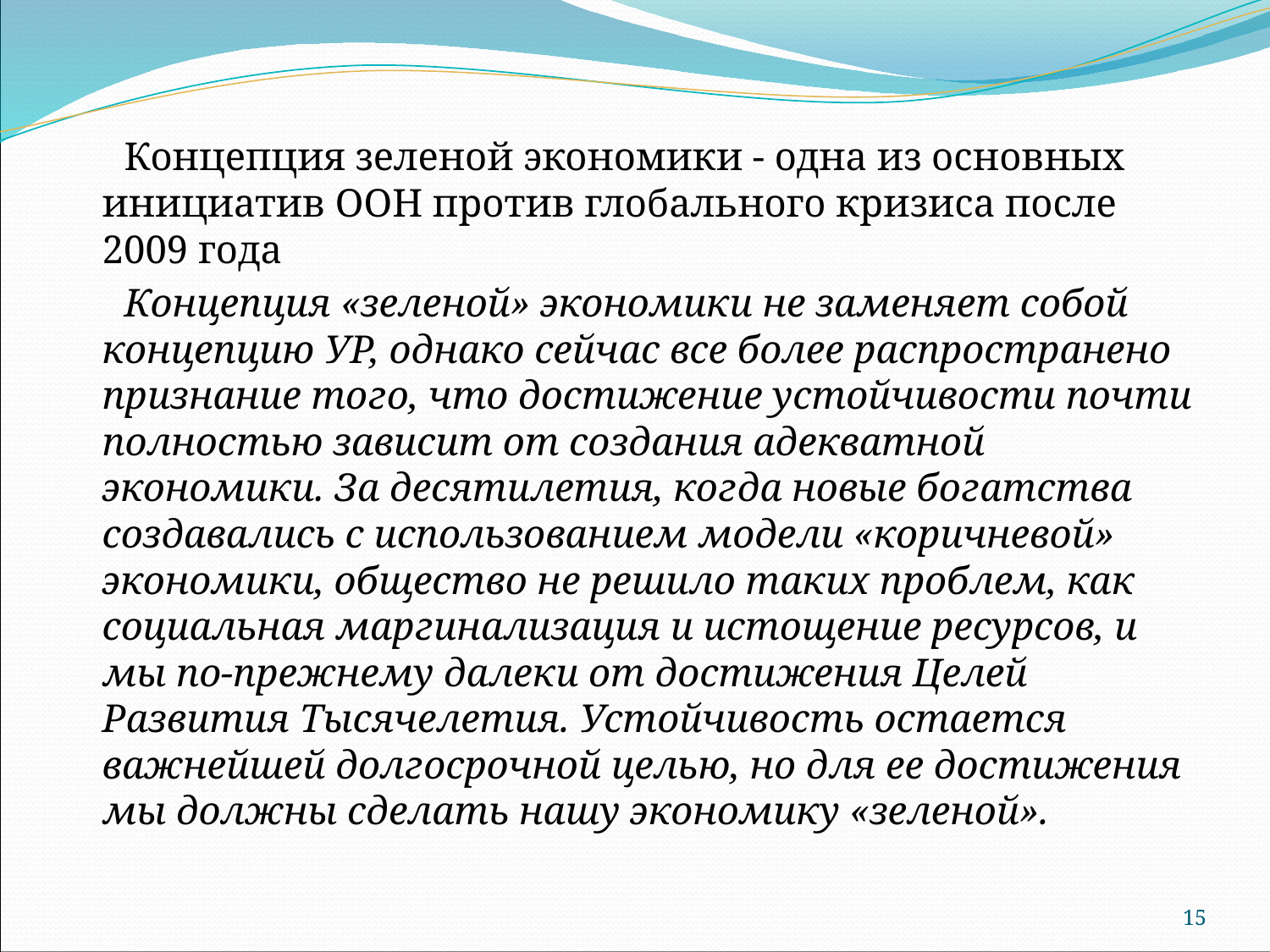

Концепция зеленой экономики - одна из основных инициатив ООН против глобального кризиса после 2009 года
Концепция «зеленой» экономики не заменяет собой концепцию УР, однако сейчас все более распространено признание того, что достижение устойчивости почти полностью зависит от создания адекватной экономики. За десятилетия, когда новые богатства создавались с использованием модели «коричневой» экономики, общество не решило таких проблем, как социальная маргинализация и истощение ресурсов, и мы по-прежнему далеки от достижения Целей Развития Тысячелетия. Устойчивость остается важнейшей долгосрочной целью, но для ее достижения мы должны сделать нашу экономику «зеленой».

15